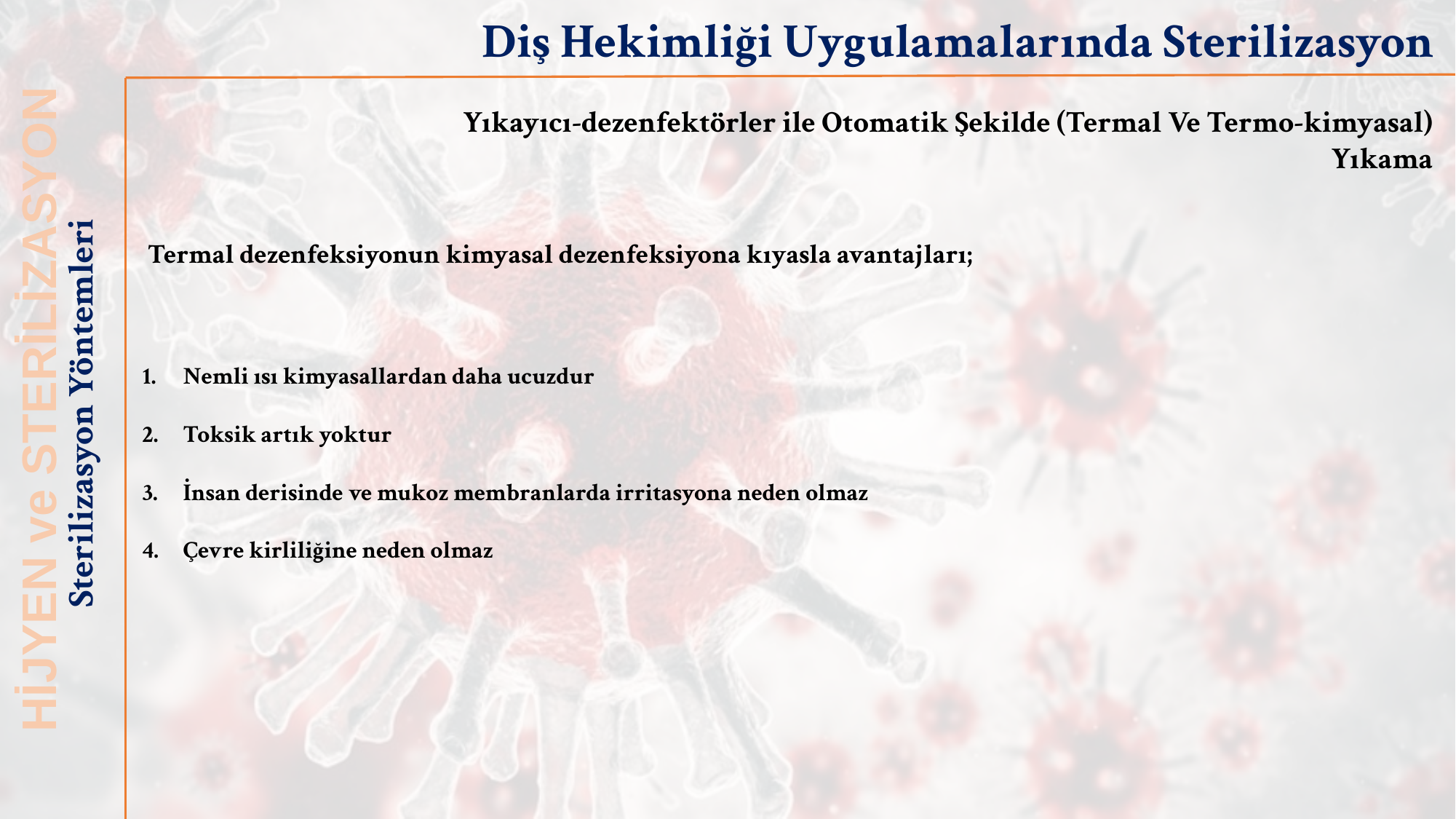

Diş Hekimliği Uygulamalarında Sterilizasyon
Yıkayıcı-dezenfektörler ile Otomatik Şekilde (Termal Ve Termo-kimyasal) Yıkama
 Termal dezenfeksiyonun kimyasal dezenfeksiyona kıyasla avantajları;
Nemli ısı kimyasallardan daha ucuzdur

Toksik artık yoktur

İnsan derisinde ve mukoz membranlarda irritasyona neden olmaz

Çevre kirliliğine neden olmaz
HİJYEN ve STERİLİZASYON
Sterilizasyon Yöntemleri